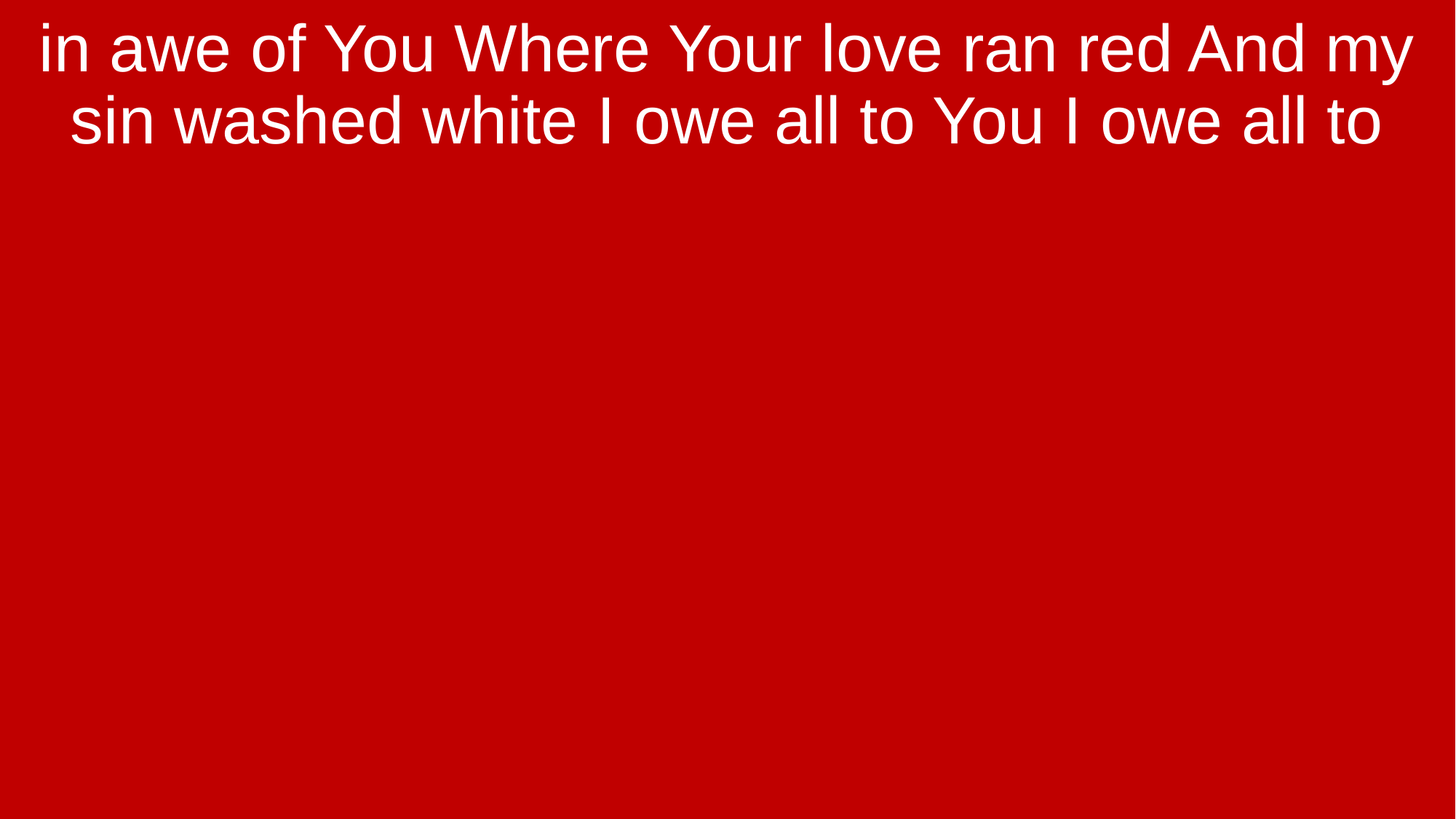

in awe of You Where Your love ran red And my sin washed white I owe all to You I owe all to